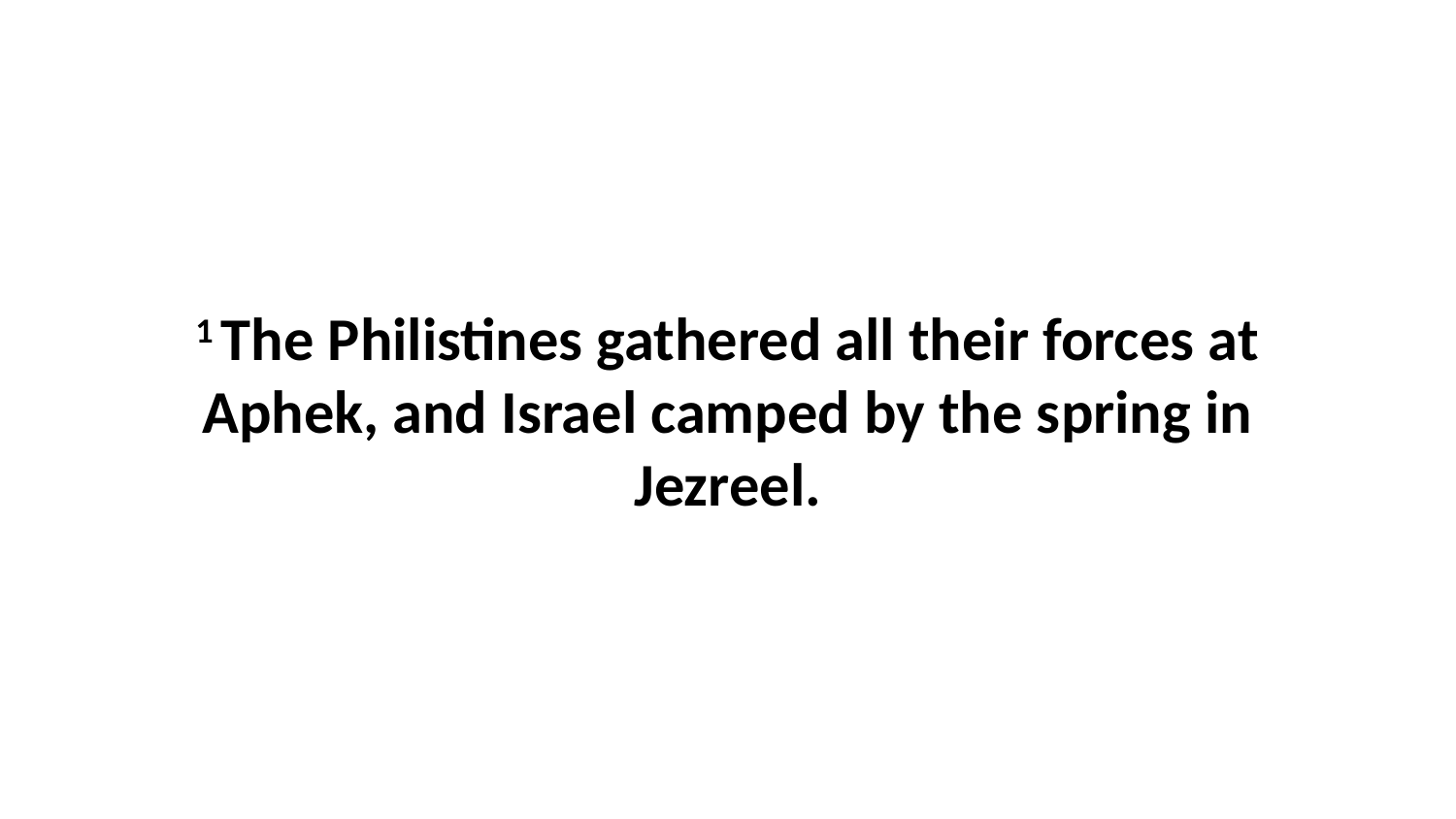

1 The Philistines gathered all their forces at Aphek, and Israel camped by the spring in Jezreel.